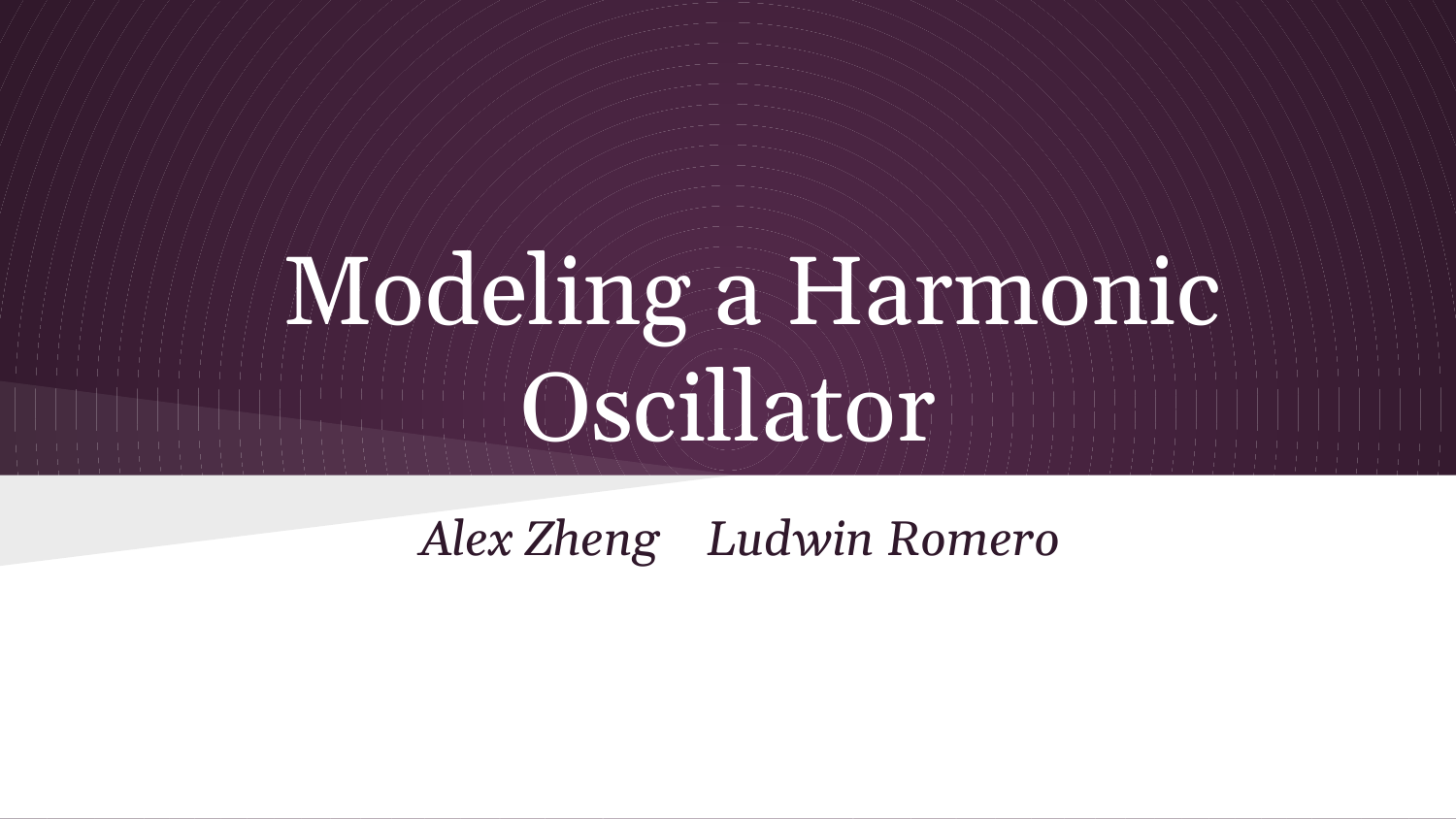

# Modeling a Harmonic Oscillator
Alex Zheng    Ludwin Romero